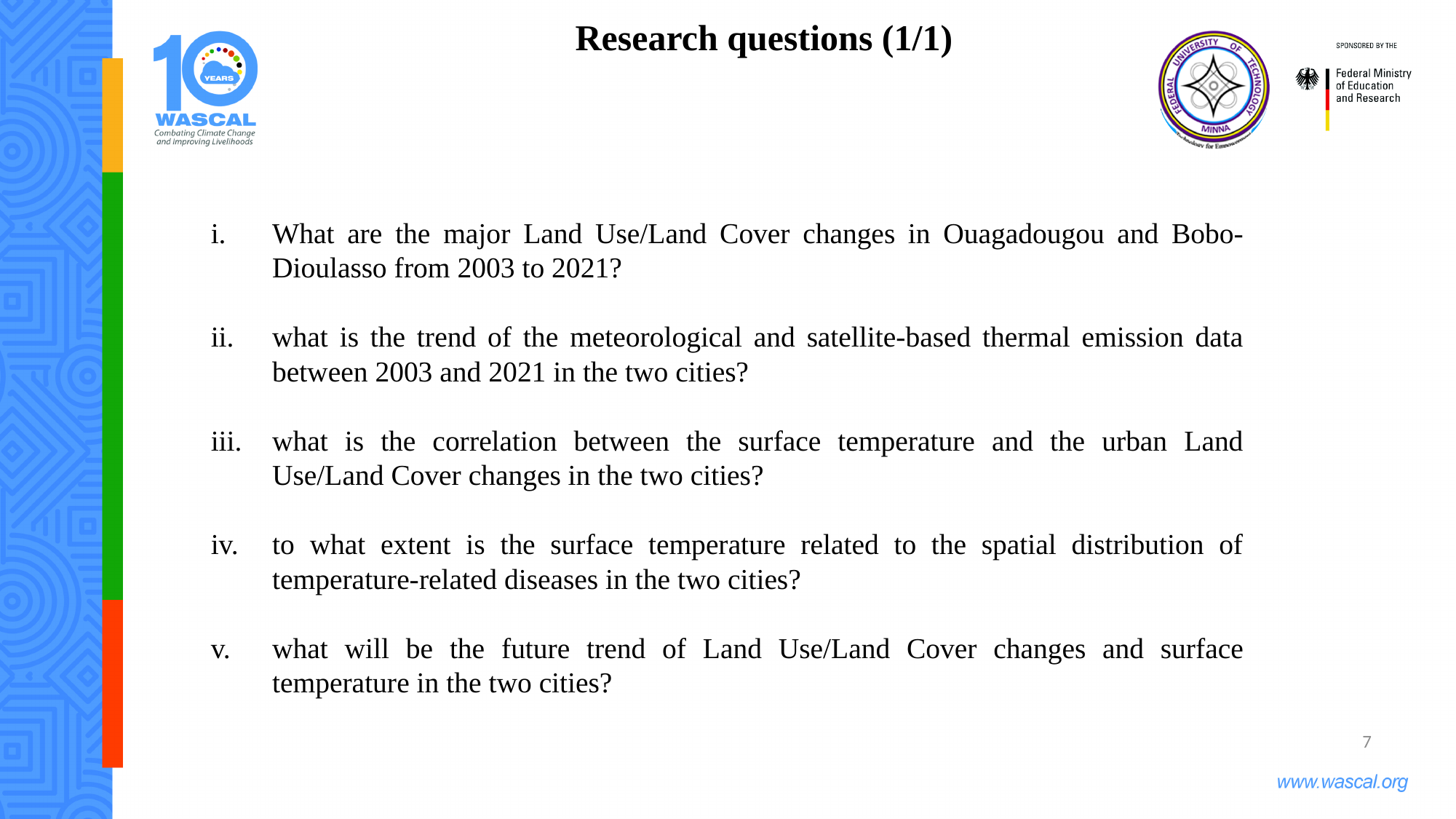

Research questions (1/1)
What are the major Land Use/Land Cover changes in Ouagadougou and Bobo-Dioulasso from 2003 to 2021?

what is the trend of the meteorological and satellite-based thermal emission data between 2003 and 2021 in the two cities?

what is the correlation between the surface temperature and the urban Land Use/Land Cover changes in the two cities?

to what extent is the surface temperature related to the spatial distribution of temperature-related diseases in the two cities?

what will be the future trend of Land Use/Land Cover changes and surface temperature in the two cities?
7